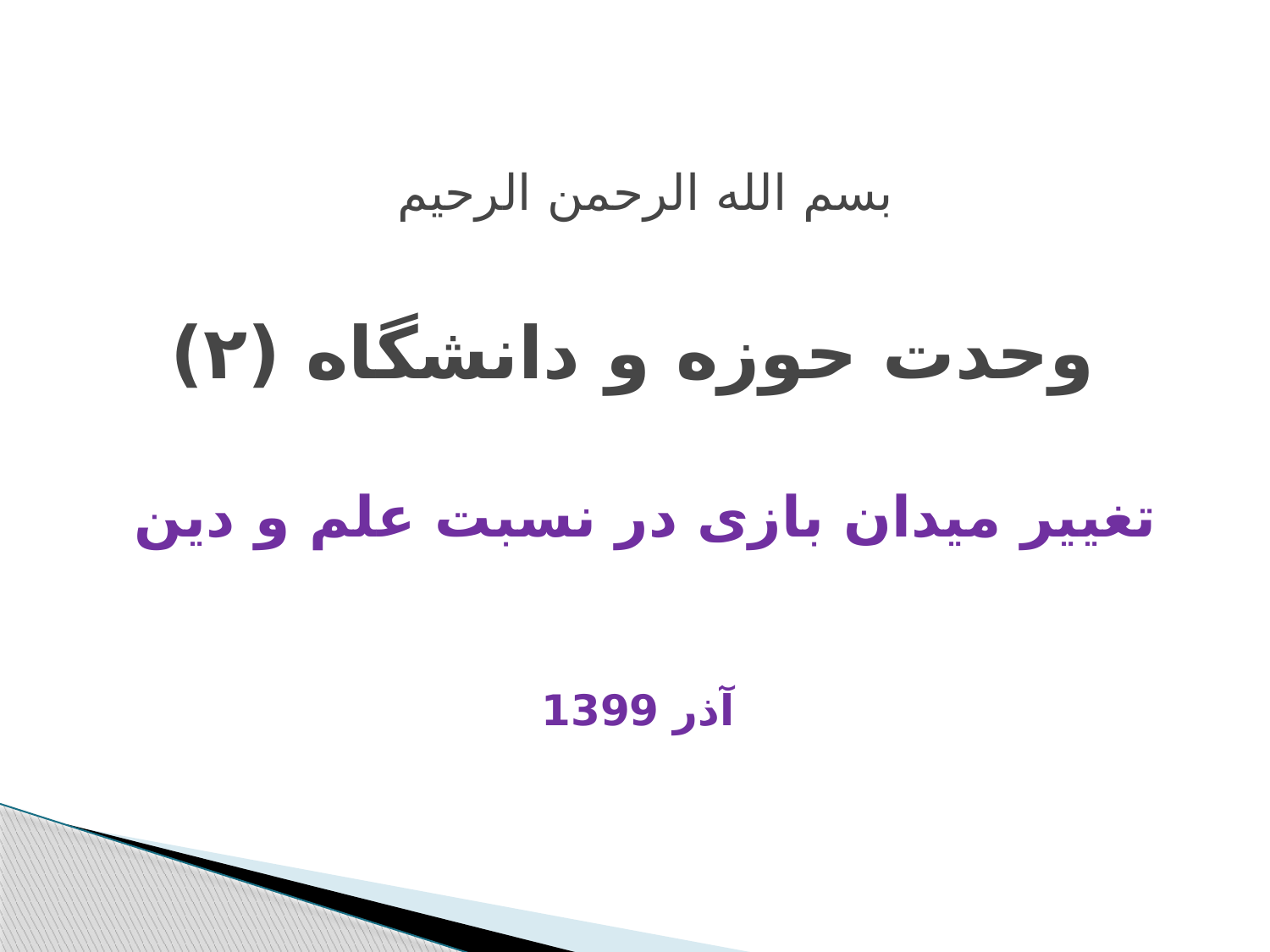

# بسم الله الرحمن الرحیم وحدت حوزه و دانشگاه (۲) تغییر میدان بازی در نسبت علم و دین آذر 1399